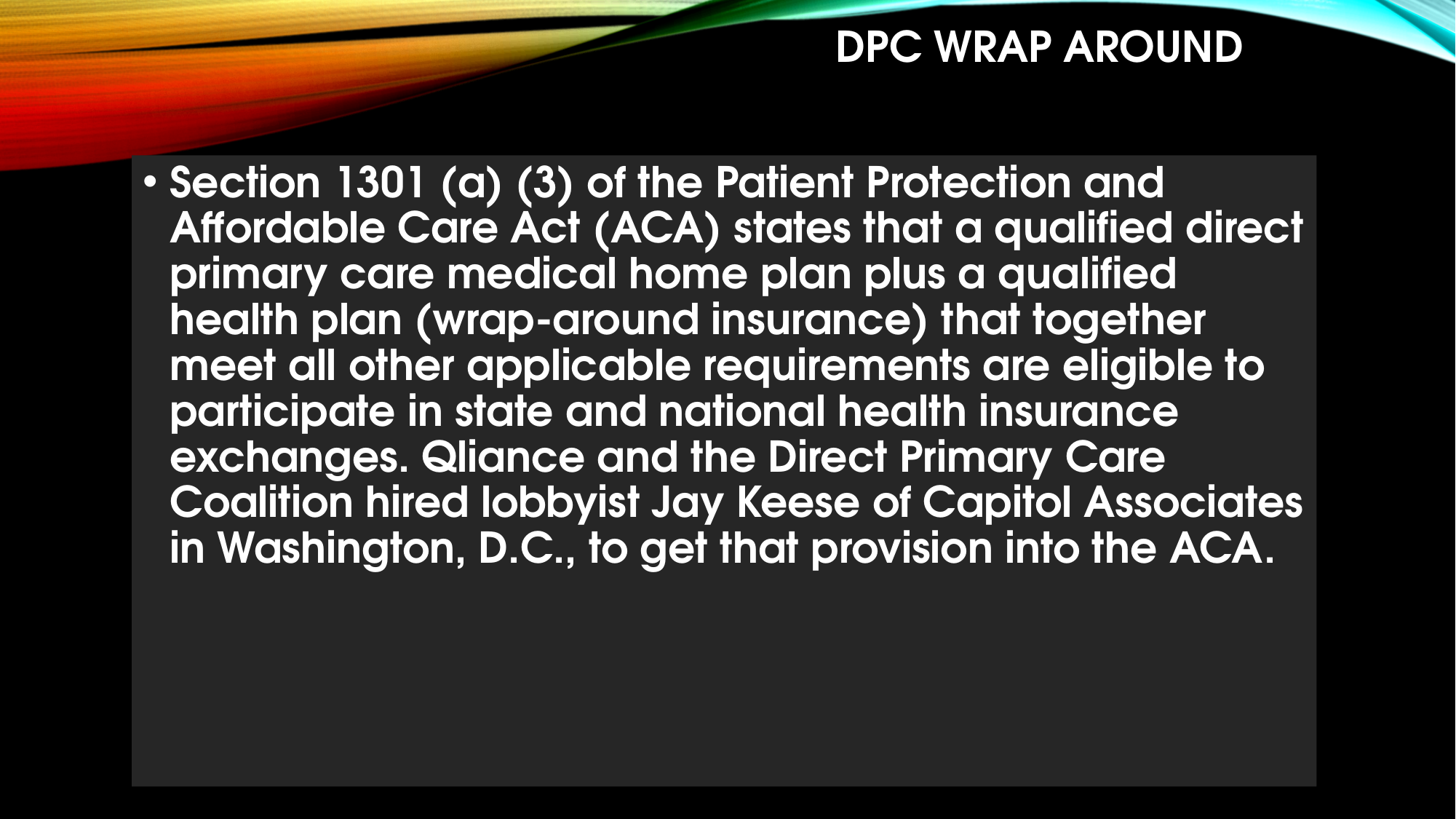

# DPC Wrap Around
Section 1301 (a) (3) of the Patient Protection and Affordable Care Act (ACA) states that a qualified direct primary care medical home plan plus a qualified health plan (wrap-around insurance) that together meet all other applicable requirements are eligible to participate in state and national health insurance exchanges. Qliance and the Direct Primary Care Coalition hired lobbyist Jay Keese of Capitol Associates in Washington, D.C., to get that provision into the ACA.